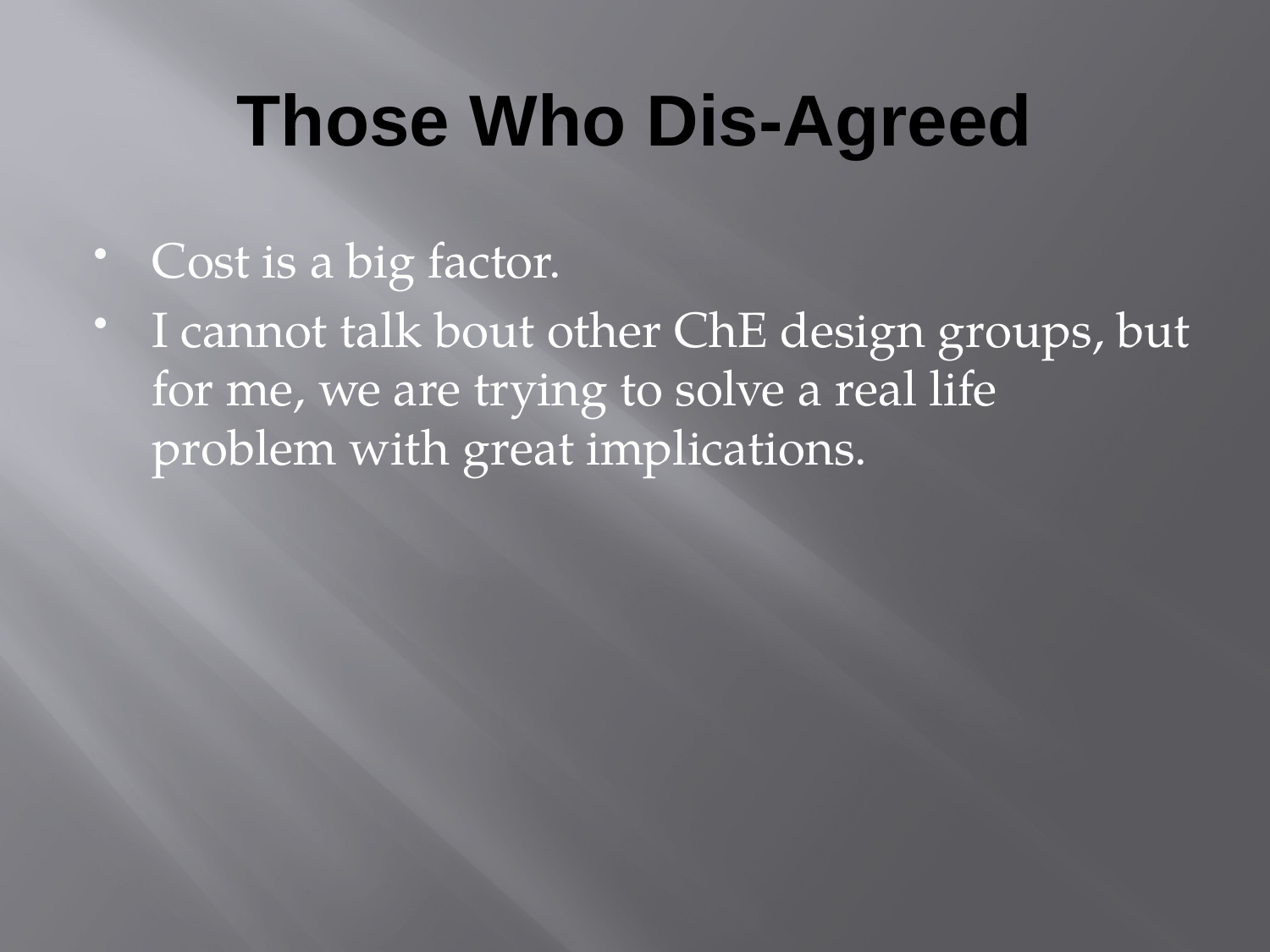

# Those Who Dis-Agreed
Cost is a big factor.
I cannot talk bout other ChE design groups, but for me, we are trying to solve a real life problem with great implications.